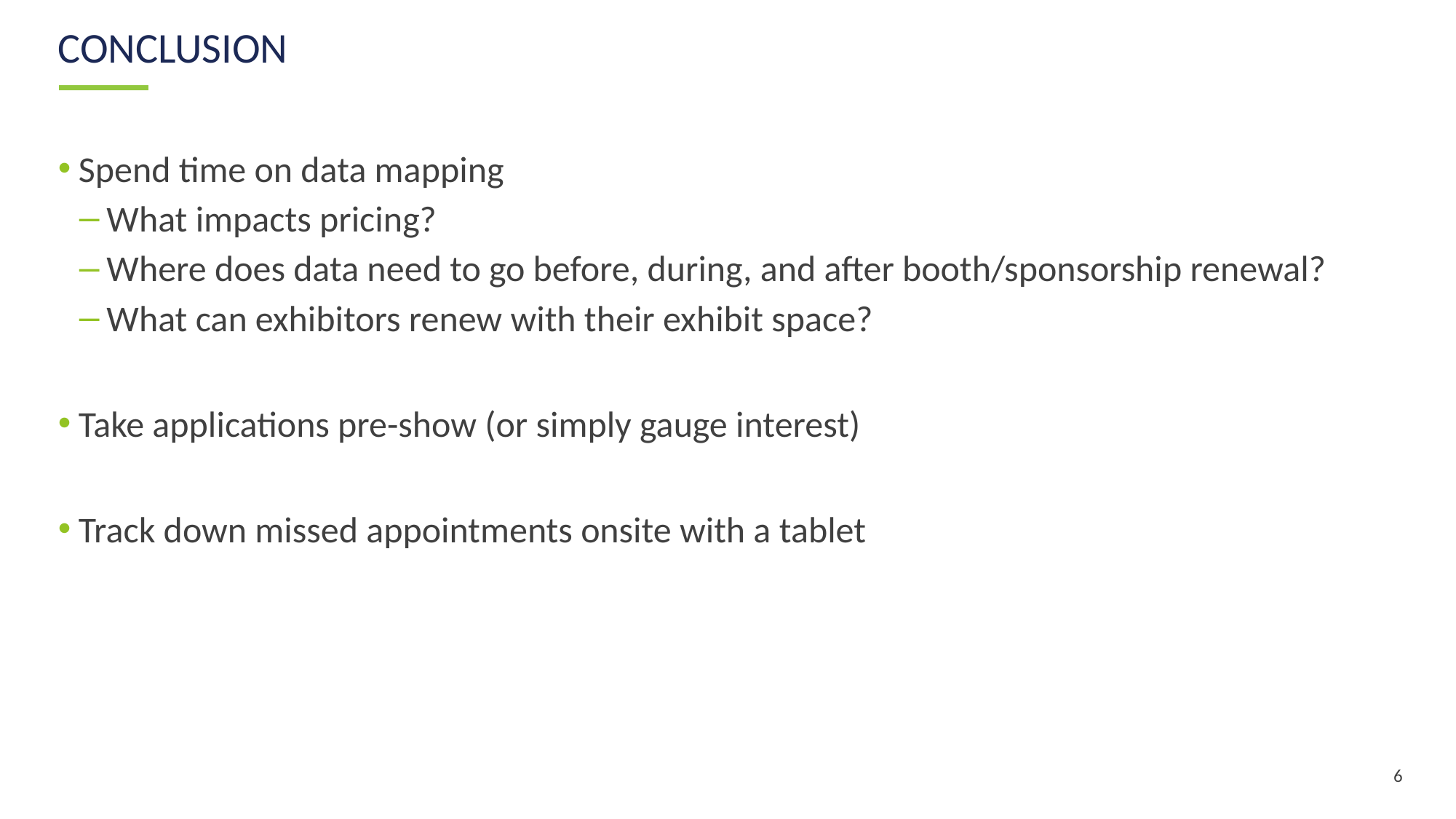

# conclusion
Spend time on data mapping
What impacts pricing?
Where does data need to go before, during, and after booth/sponsorship renewal?
What can exhibitors renew with their exhibit space?

Take applications pre-show (or simply gauge interest)

Track down missed appointments onsite with a tablet